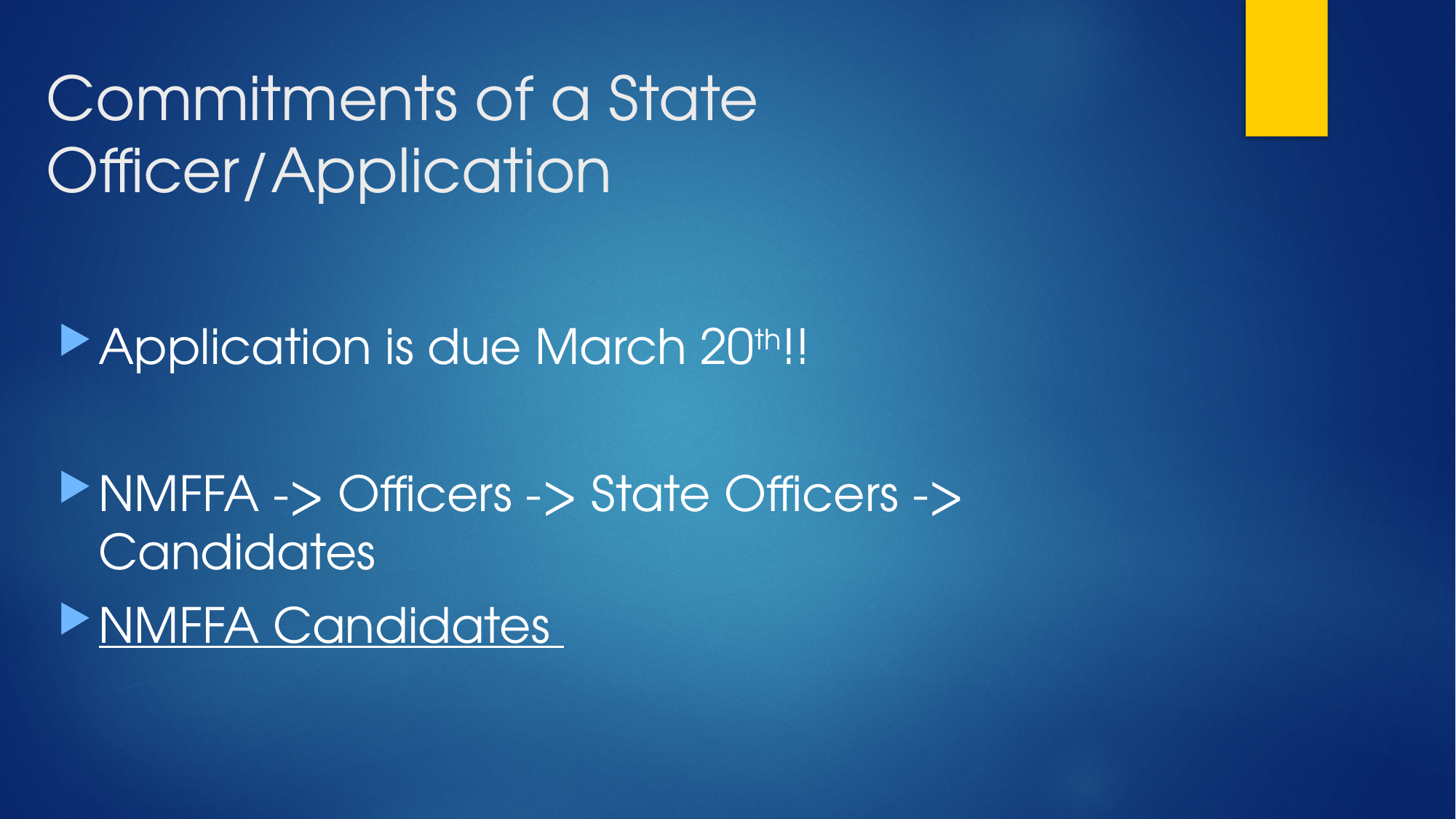

# Commitments of a State Officer/Application
Application is due March 20th!!

NMFFA -> Officers -> State Officers -> Candidates
NMFFA Candidates